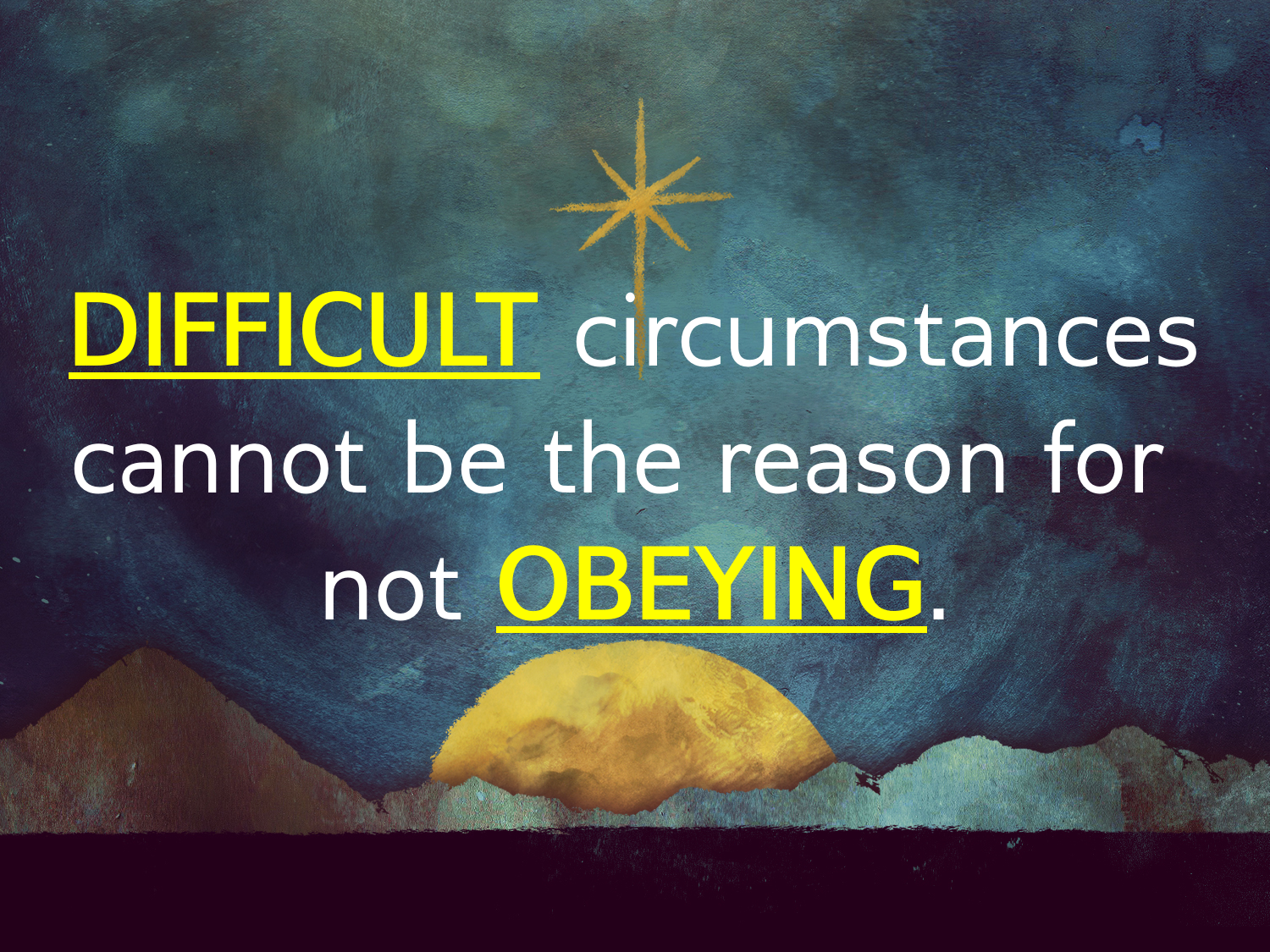

DIFFICULT circumstances cannot be the reason for
not OBEYING.